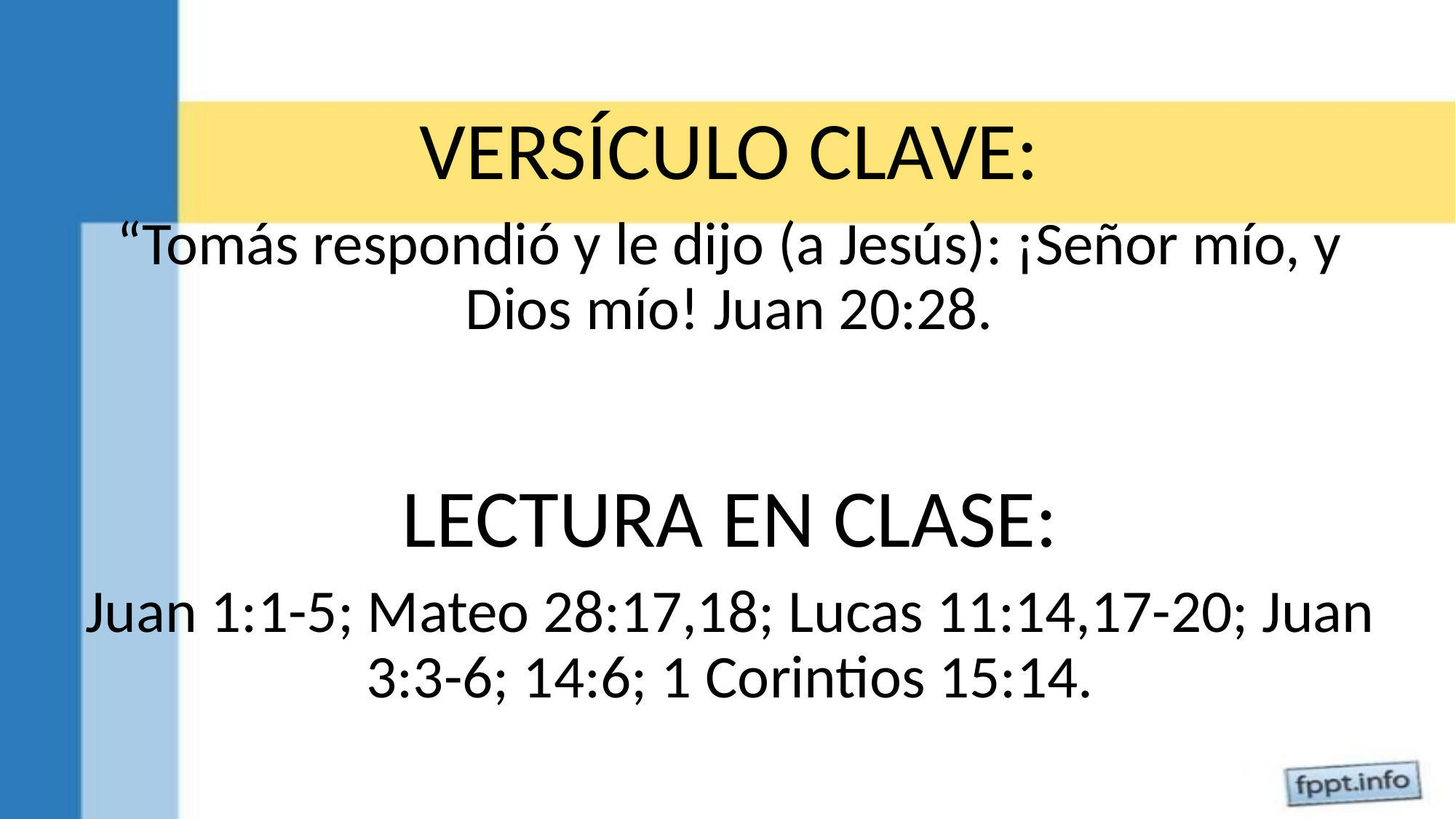

VERSÍCULO CLAVE:
“Tomás respondió y le dijo (a Jesús): ¡Señor mío, y Dios mío! Juan 20:28.
LECTURA EN CLASE:
Juan 1:1-5; Mateo 28:17,18; Lucas 11:14,17-20; Juan 3:3-6; 14:6; 1 Corintios 15:14.